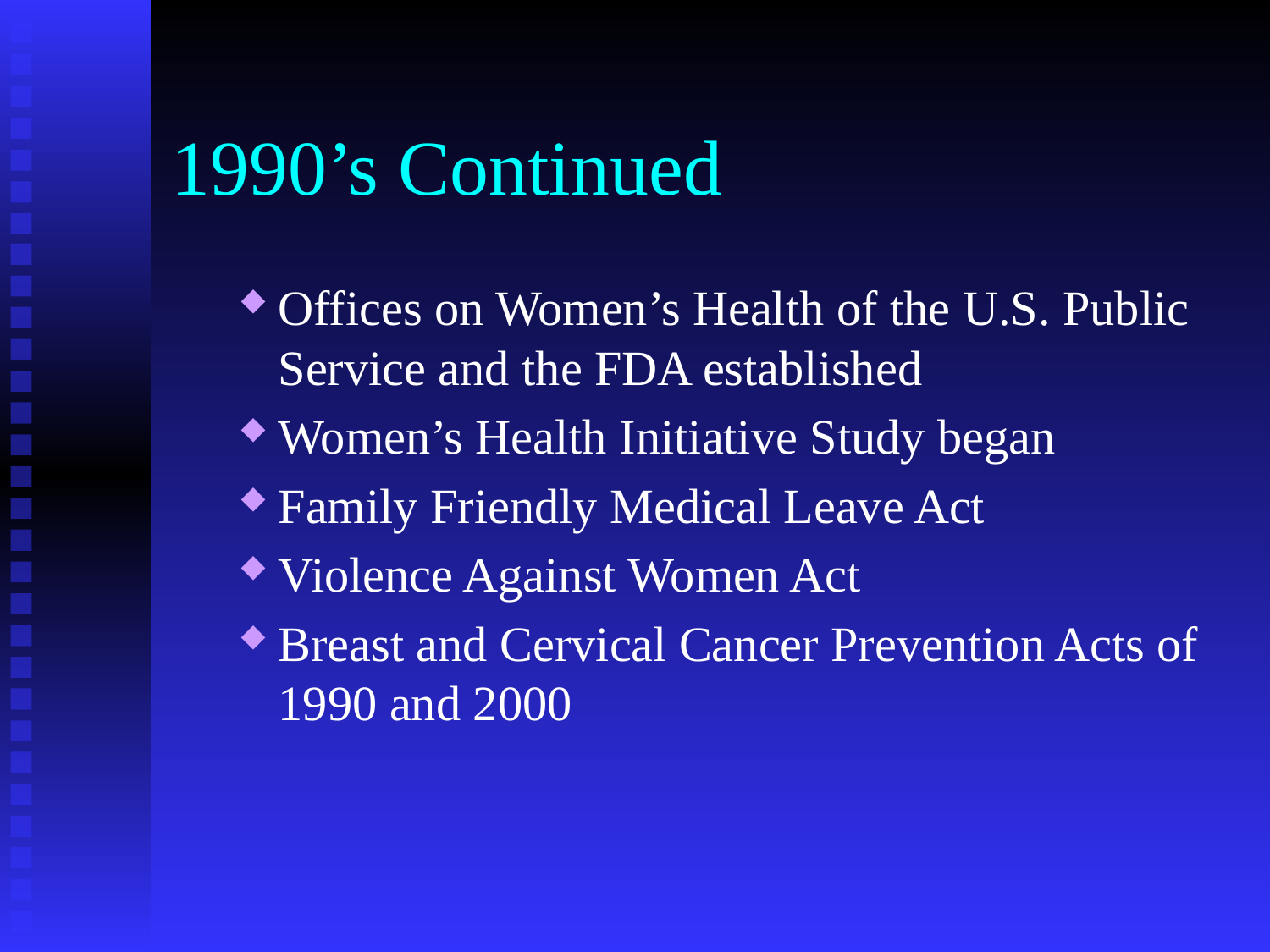

# 1990’s Continued
Offices on Women’s Health of the U.S. Public Service and the FDA established
Women’s Health Initiative Study began
Family Friendly Medical Leave Act
Violence Against Women Act
Breast and Cervical Cancer Prevention Acts of 1990 and 2000